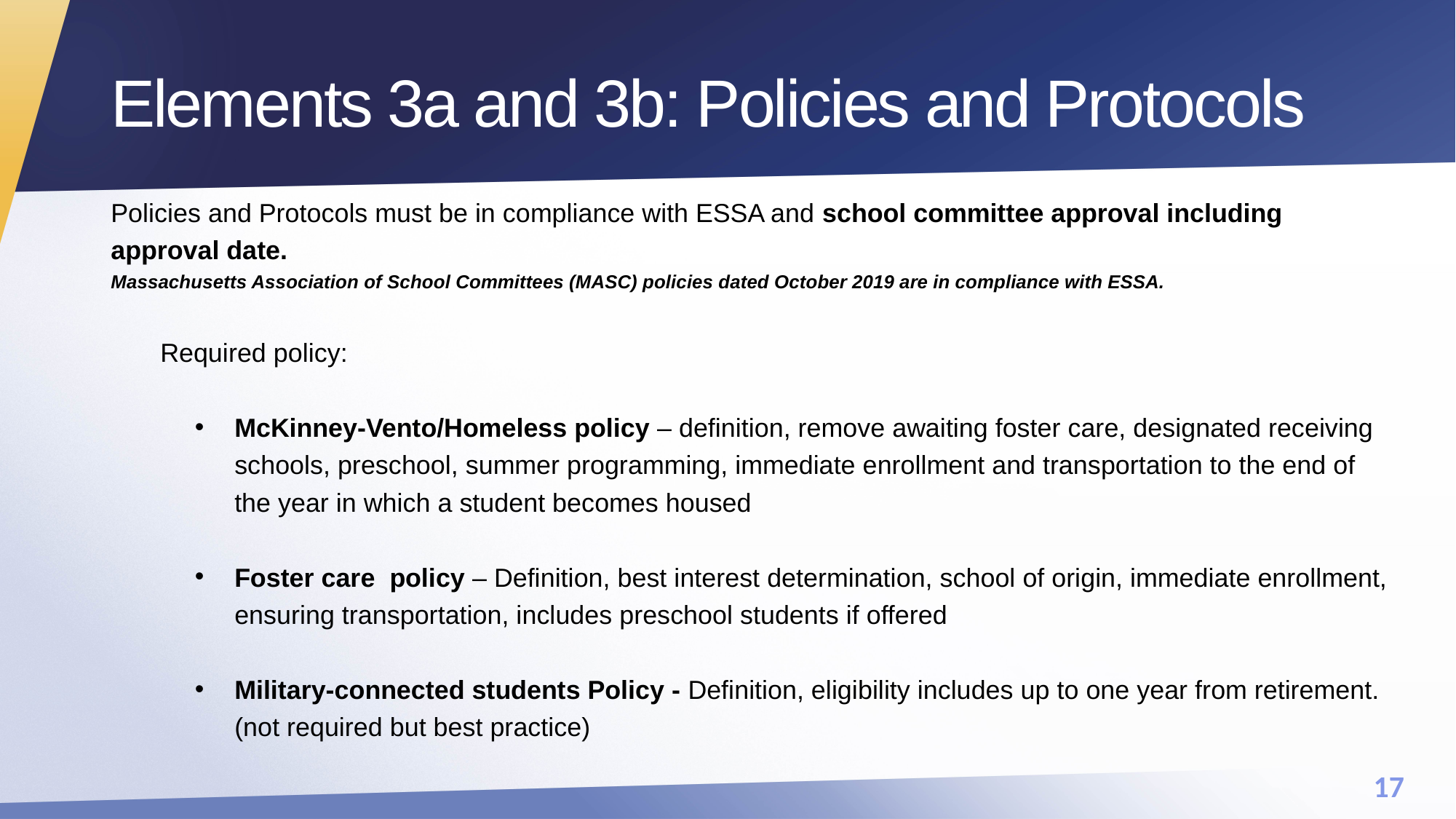

# Elements 3a and 3b: Policies and Protocols
Policies and Protocols must be in compliance with ESSA and school committee approval including approval date.
Massachusetts Association of School Committees (MASC) policies dated October 2019 are in compliance with ESSA.

Required policy:

McKinney-Vento/Homeless policy – definition, remove awaiting foster care, designated receiving schools, preschool, summer programming, immediate enrollment and transportation to the end of the year in which a student becomes housed

Foster care  policy – Definition, best interest determination, school of origin, immediate enrollment, ensuring transportation, includes preschool students if offered

Military-connected students Policy - Definition, eligibility includes up to one year from retirement. (not required but best practice)